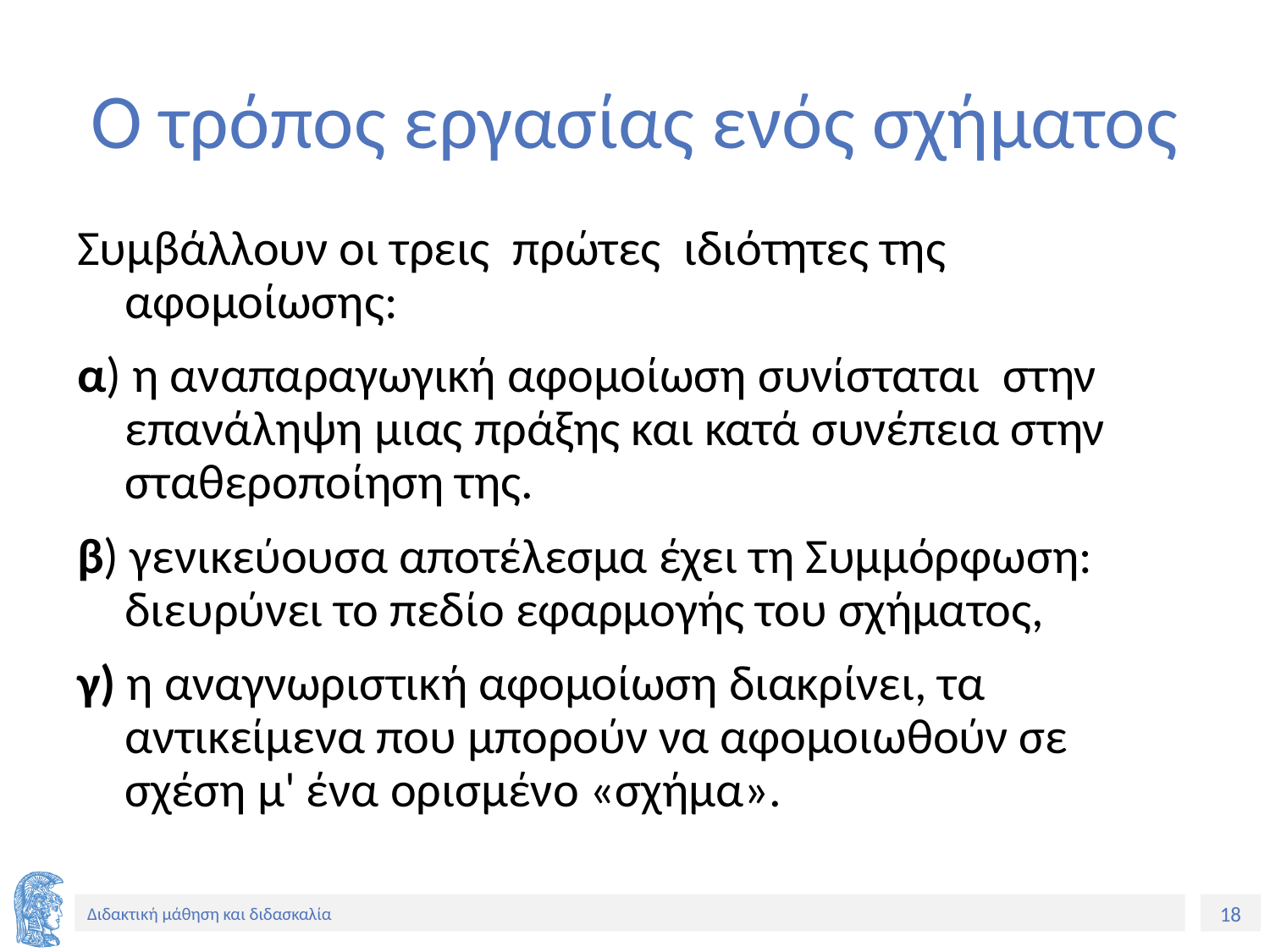

# Ο τρόπος εργασίας ενός σχήματος
Συμβάλλουν οι τρεις  πρώτες  ιδιότητες της αφομοίωσης:
α) η αναπαραγωγική αφομοίωση συνίσταται  στην επανάληψη μιας πράξης και κατά συνέπεια στην σταθεροποίηση της.
β) γενικεύουσα αποτέλεσμα έχει τη Συμμόρφωση: διευρύνει το πεδίο εφαρμογής του σχήματος,
γ) η αναγνωριστική αφομοίωση διακρίνει, τα αντικείμενα που μπορούν να αφομοιωθούν σε σχέση μ' ένα ορισμένο «σχήμα».